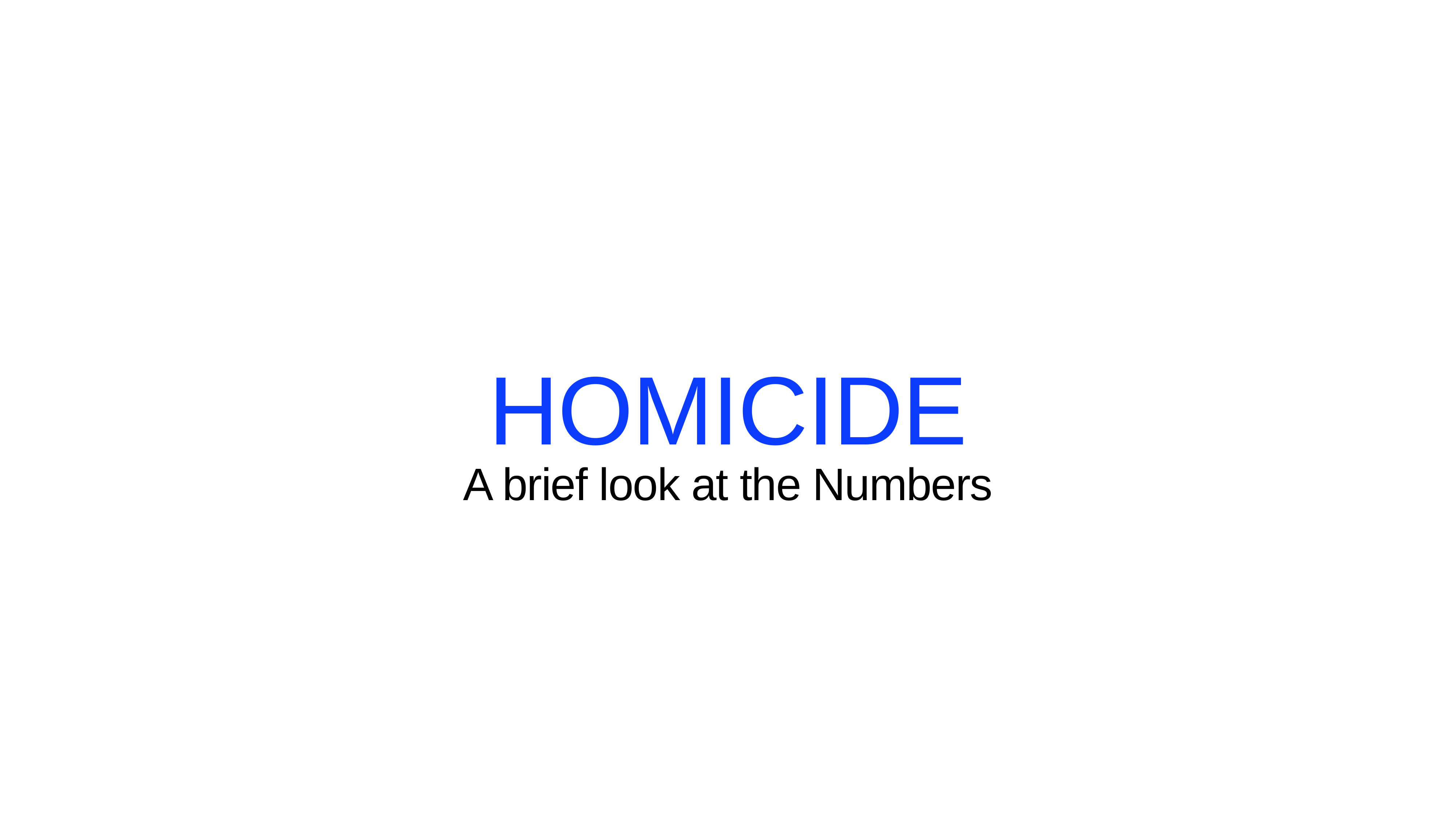

# HOMICIDE
A brief look at the Numbers